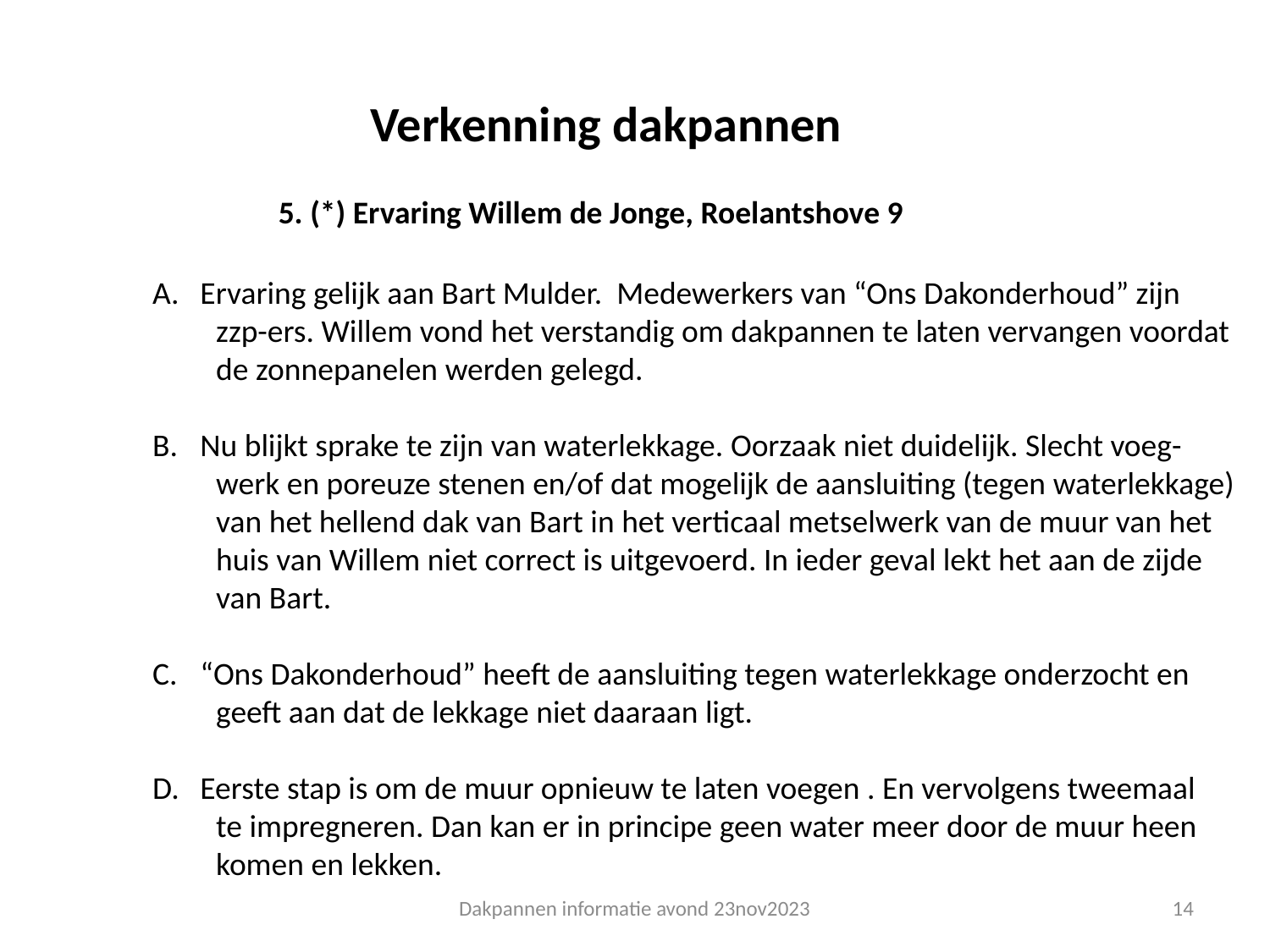

Verkenning dakpannen
5. (*) Ervaring Willem de Jonge, Roelantshove 9
Ervaring gelijk aan Bart Mulder.  Medewerkers van “Ons Dakonderhoud” zijn
zzp-ers. Willem vond het verstandig om dakpannen te laten vervangen voordat
de zonnepanelen werden gelegd.

Nu blijkt sprake te zijn van waterlekkage. Oorzaak niet duidelijk. Slecht voeg-
werk en poreuze stenen en/of dat mogelijk de aansluiting (tegen waterlekkage)
van het hellend dak van Bart in het verticaal metselwerk van de muur van het
huis van Willem niet correct is uitgevoerd. In ieder geval lekt het aan de zijde
van Bart.

“Ons Dakonderhoud” heeft de aansluiting tegen waterlekkage onderzocht en
geeft aan dat de lekkage niet daaraan ligt.

Eerste stap is om de muur opnieuw te laten voegen . En vervolgens tweemaal
te impregneren. Dan kan er in principe geen water meer door de muur heen
komen en lekken.
Dakpannen informatie avond 23nov2023
14